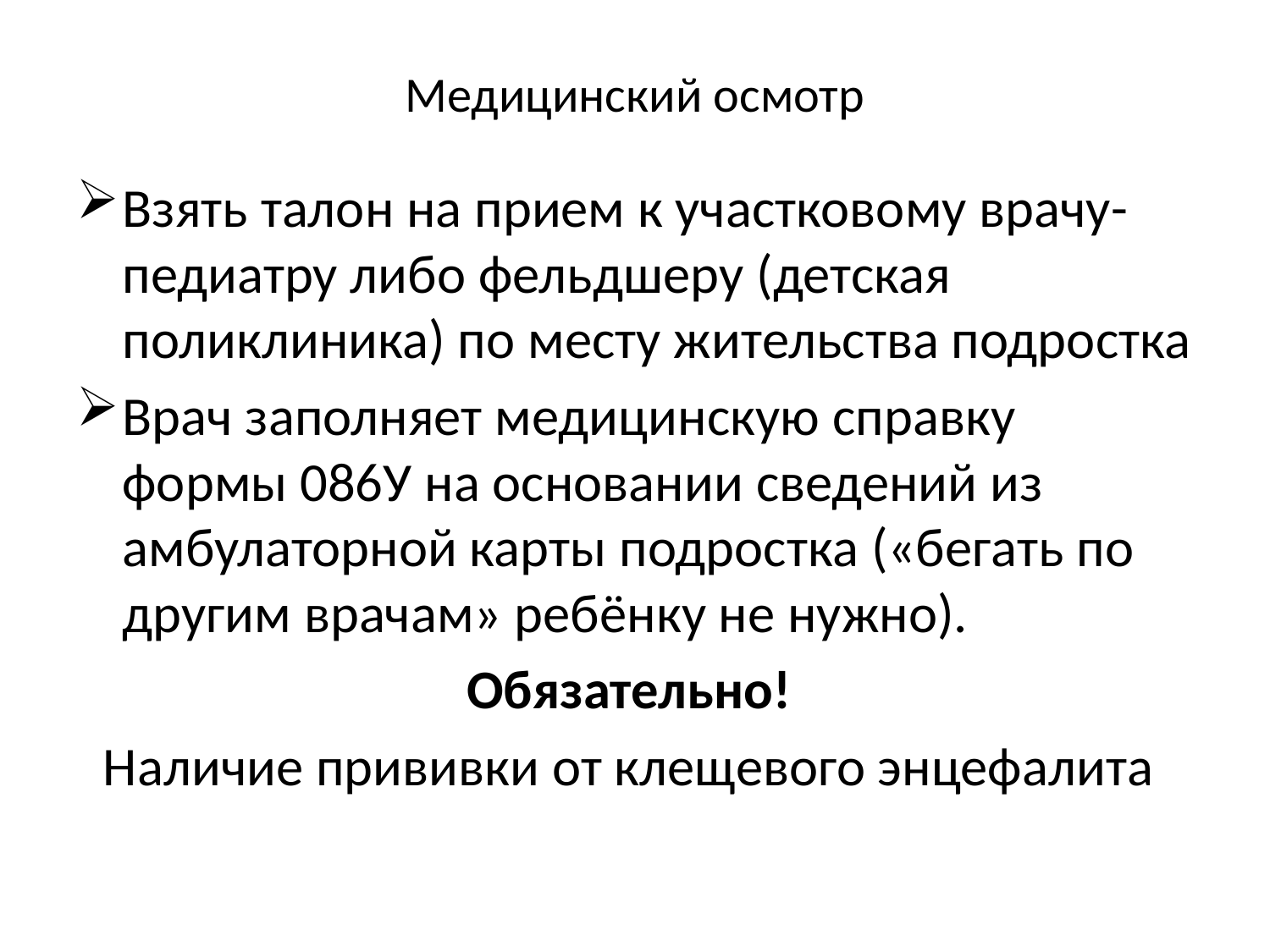

# Медицинский осмотр
Взять талон на прием к участковому врачу-педиатру либо фельдшеру (детская поликлиника) по месту жительства подростка
Врач заполняет медицинскую справку формы 086У на основании сведений из амбулаторной карты подростка («бегать по другим врачам» ребёнку не нужно).
Обязательно!
Наличие прививки от клещевого энцефалита